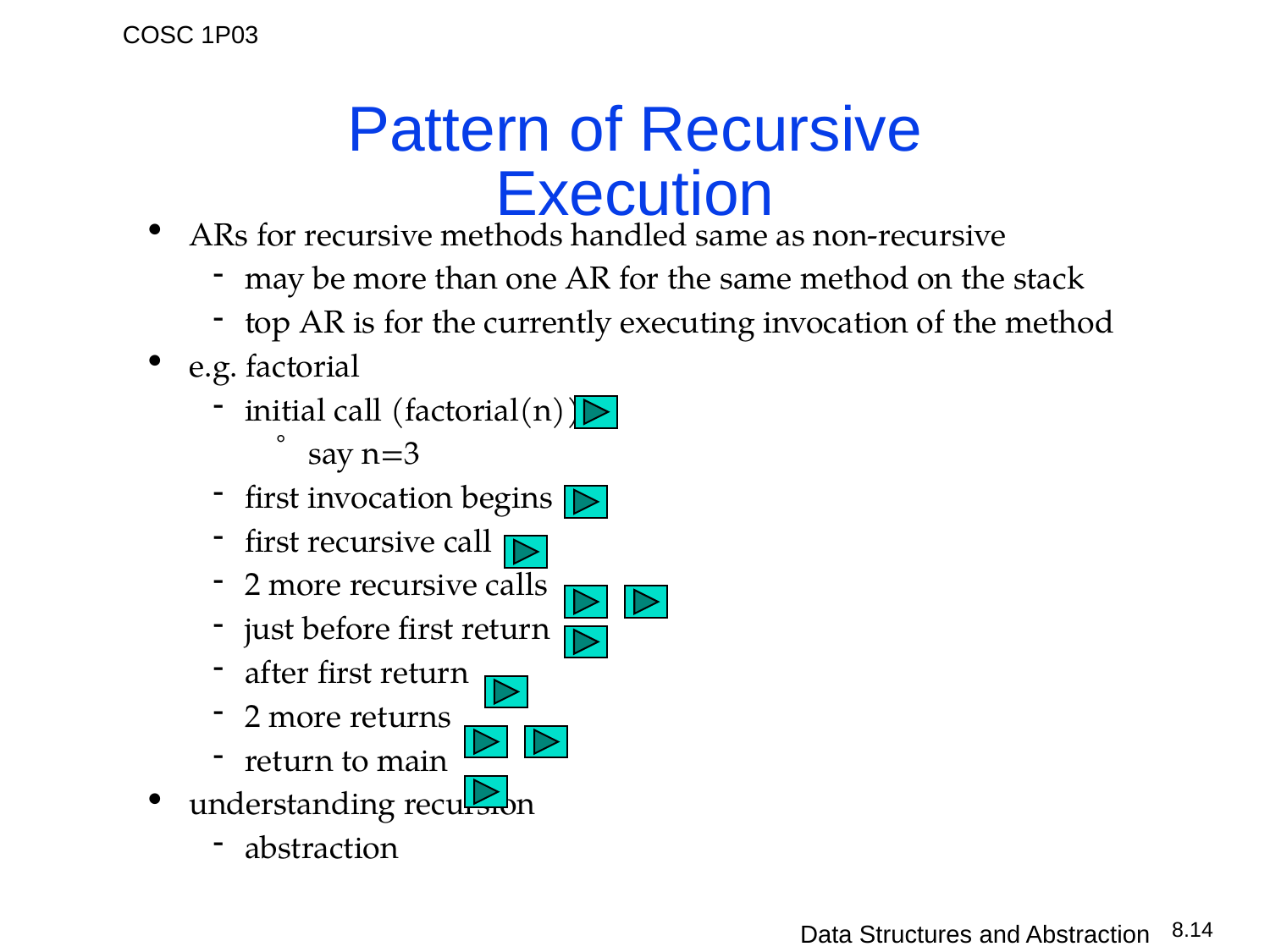

# Pattern of Recursive Execution
ARs for recursive methods handled same as non-recursive
may be more than one AR for the same method on the stack
top AR is for the currently executing invocation of the method
e.g. factorial
initial call (factorial(n))
say n=3
first invocation begins
first recursive call
2 more recursive calls
just before first return
after first return
2 more returns
return to main
understanding recursion
abstraction